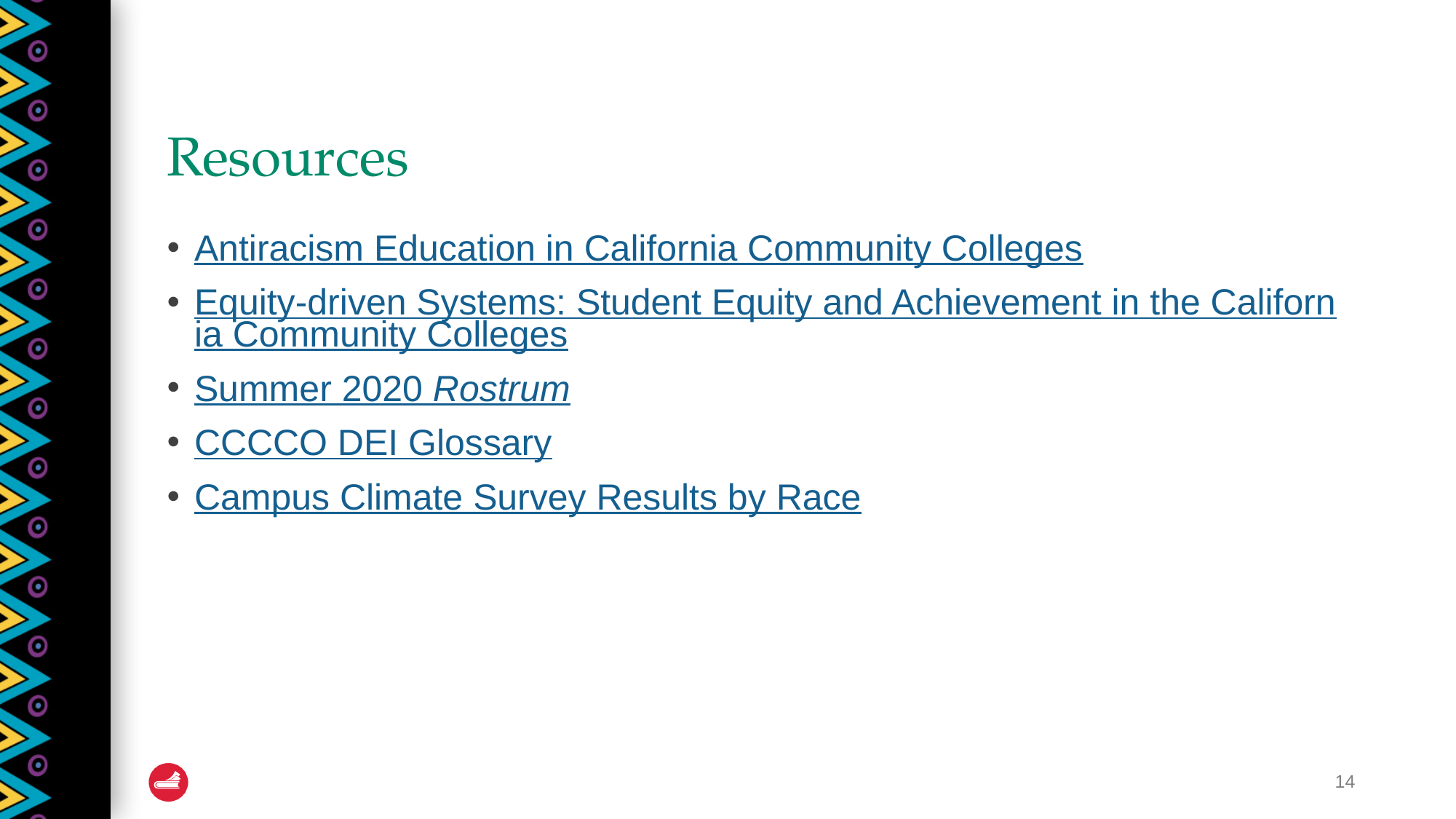

# Resources
Antiracism Education in California Community Colleges
Equity-driven Systems: Student Equity and Achievement in the California Community Colleges
Summer 2020 Rostrum
CCCCO DEI Glossary
Campus Climate Survey Results by Race

14